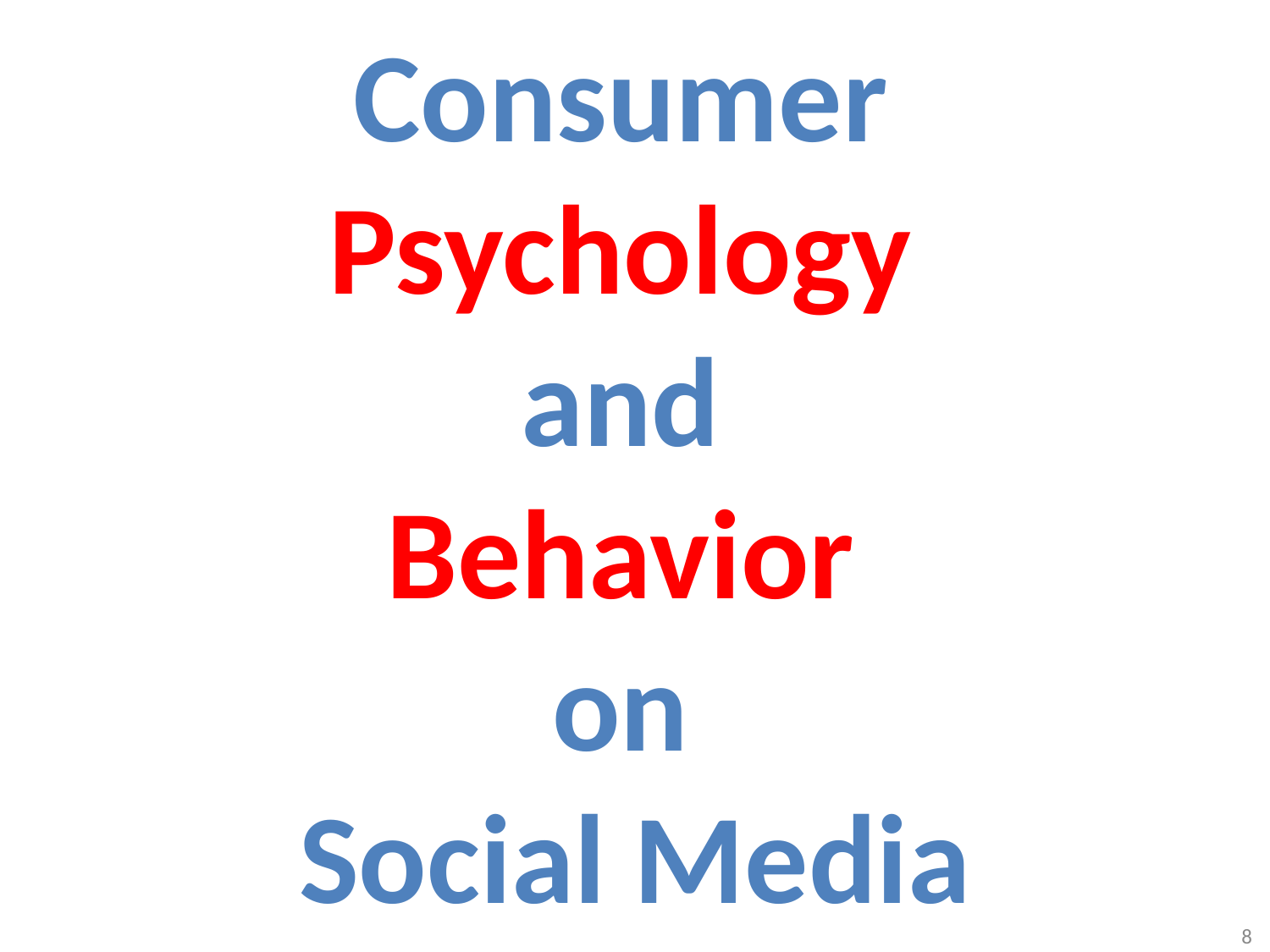

# Consumer Psychology and Behavior on Social Media
8